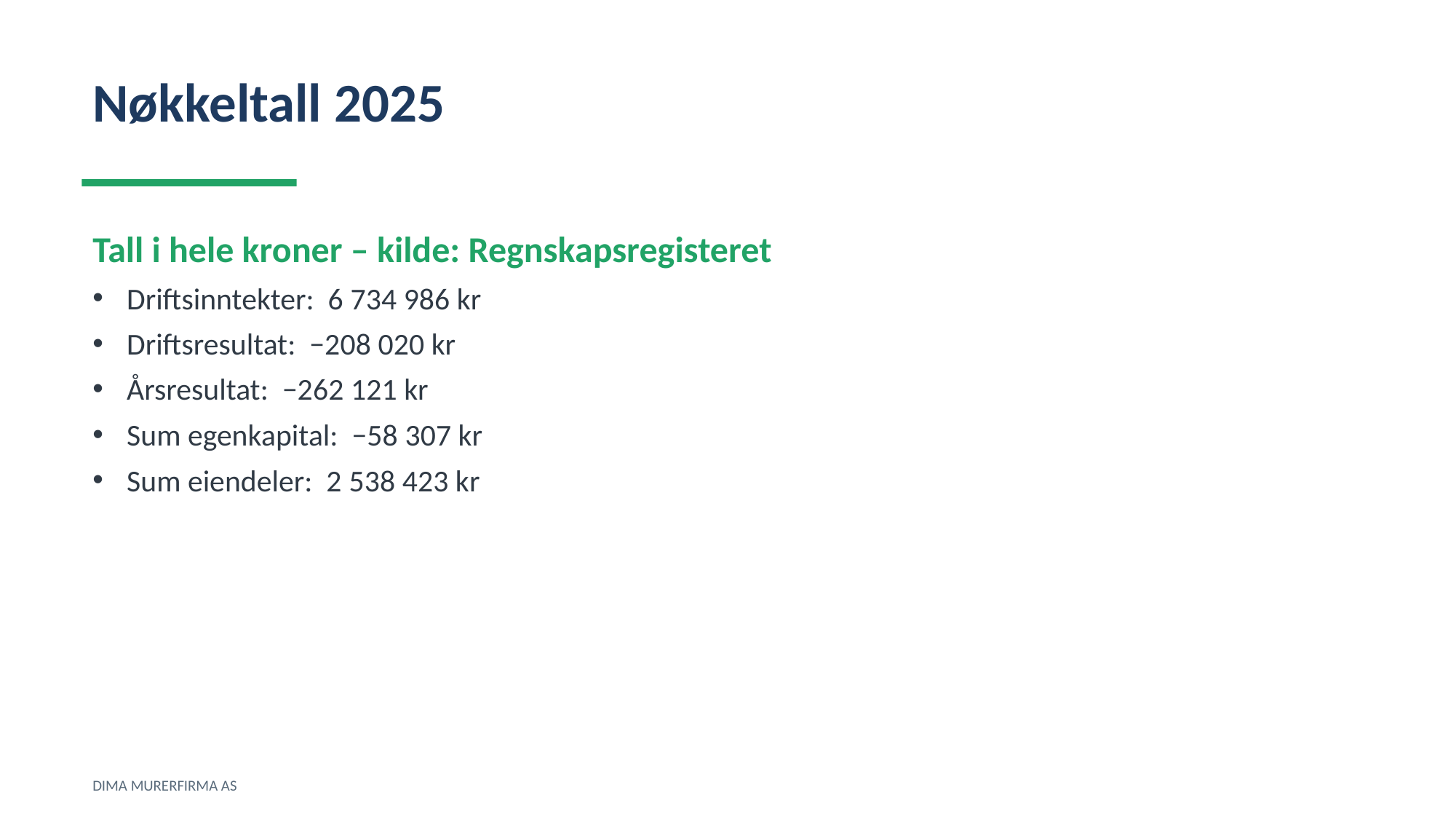

Nøkkeltall 2025

Tall i hele kroner – kilde: Regnskapsregisteret
Driftsinntekter:  6 734 986 kr
Driftsresultat:  −208 020 kr
Årsresultat:  −262 121 kr
Sum egenkapital:  −58 307 kr
Sum eiendeler:  2 538 423 kr
DIMA MURERFIRMA AS